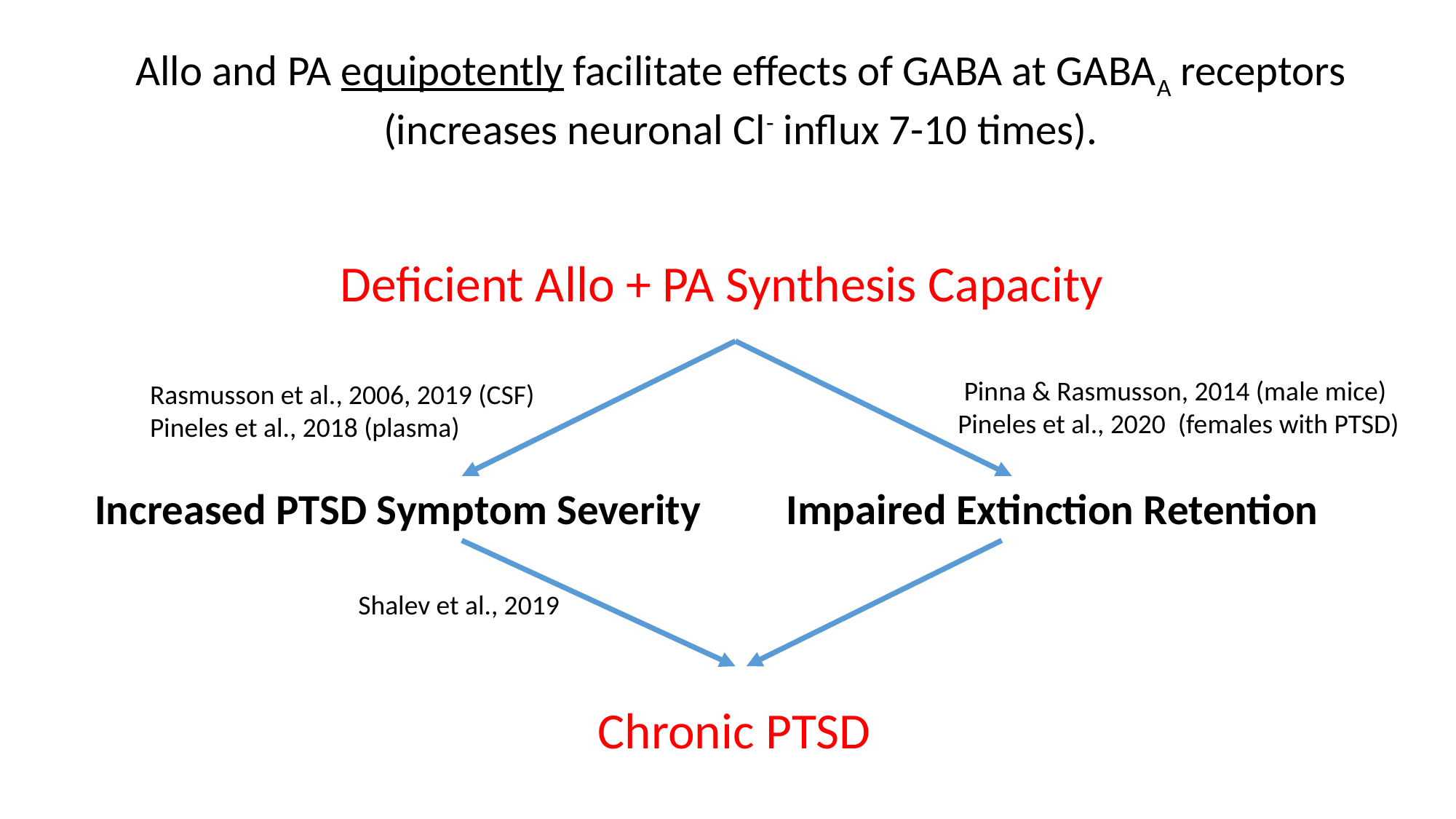

Allo and PA equipotently facilitate effects of GABA at GABAA receptors (increases neuronal Cl- influx 7-10 times).
Deficient Allo + PA Synthesis Capacity
   Impaired Extinction Retention
Increased PTSD Symptom Severity
Chronic PTSD
 Pinna & Rasmusson, 2014 (male mice)
Pineles et al., 2020  (females with PTSD)
Rasmusson et al., 2006, 2019 (CSF) Pineles et al., 2018 (plasma)
Shalev et al., 2019